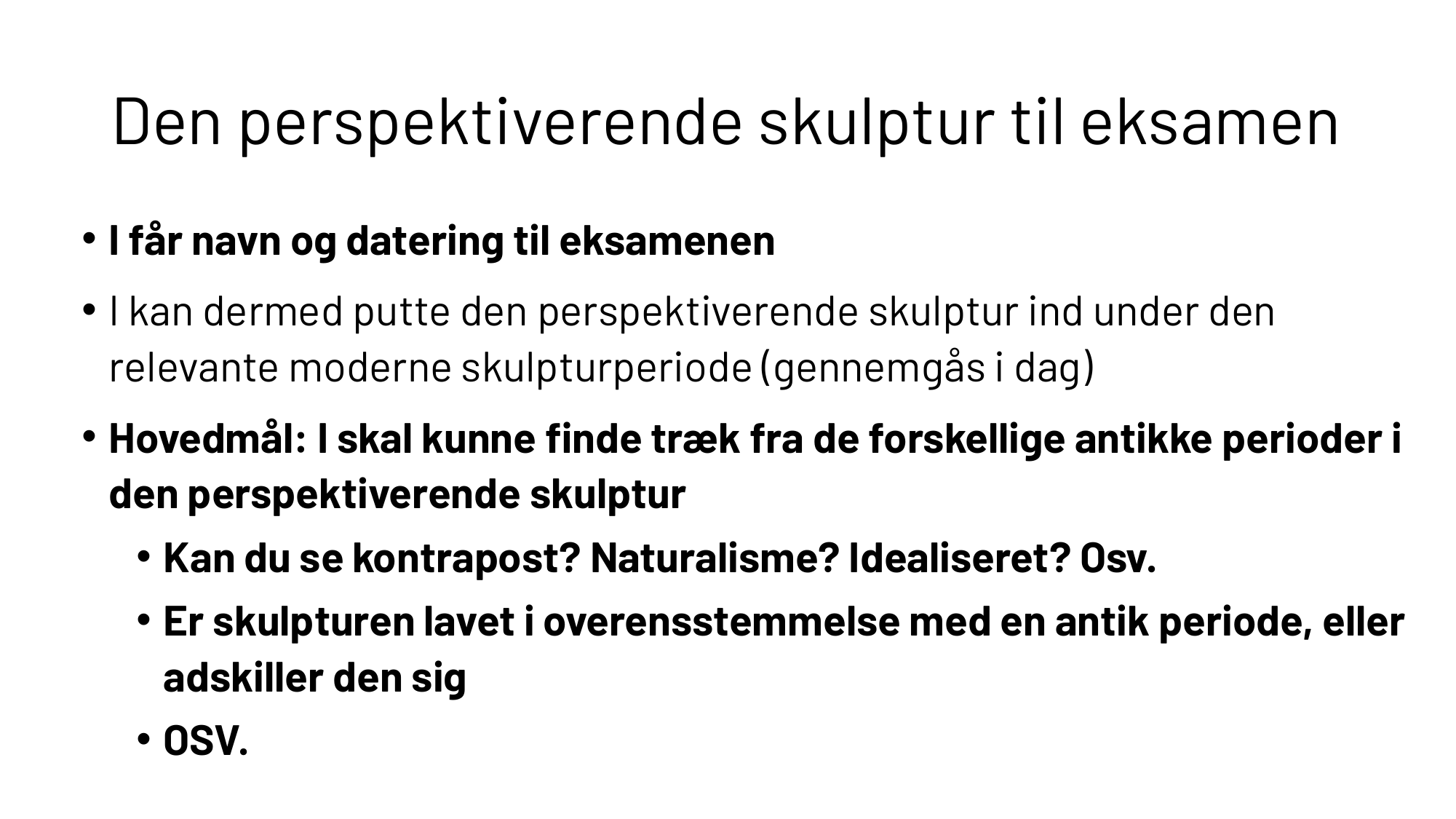

# Den perspektiverende skulptur til eksamen
I får navn og datering til eksamenen
I kan dermed putte den perspektiverende skulptur ind under den relevante moderne skulpturperiode (gennemgås i dag)
Hovedmål: I skal kunne finde træk fra de forskellige antikke perioder i den perspektiverende skulptur
Kan du se kontrapost? Naturalisme? Idealiseret? Osv.
Er skulpturen lavet i overensstemmelse med en antik periode, eller adskiller den sig
OSV.